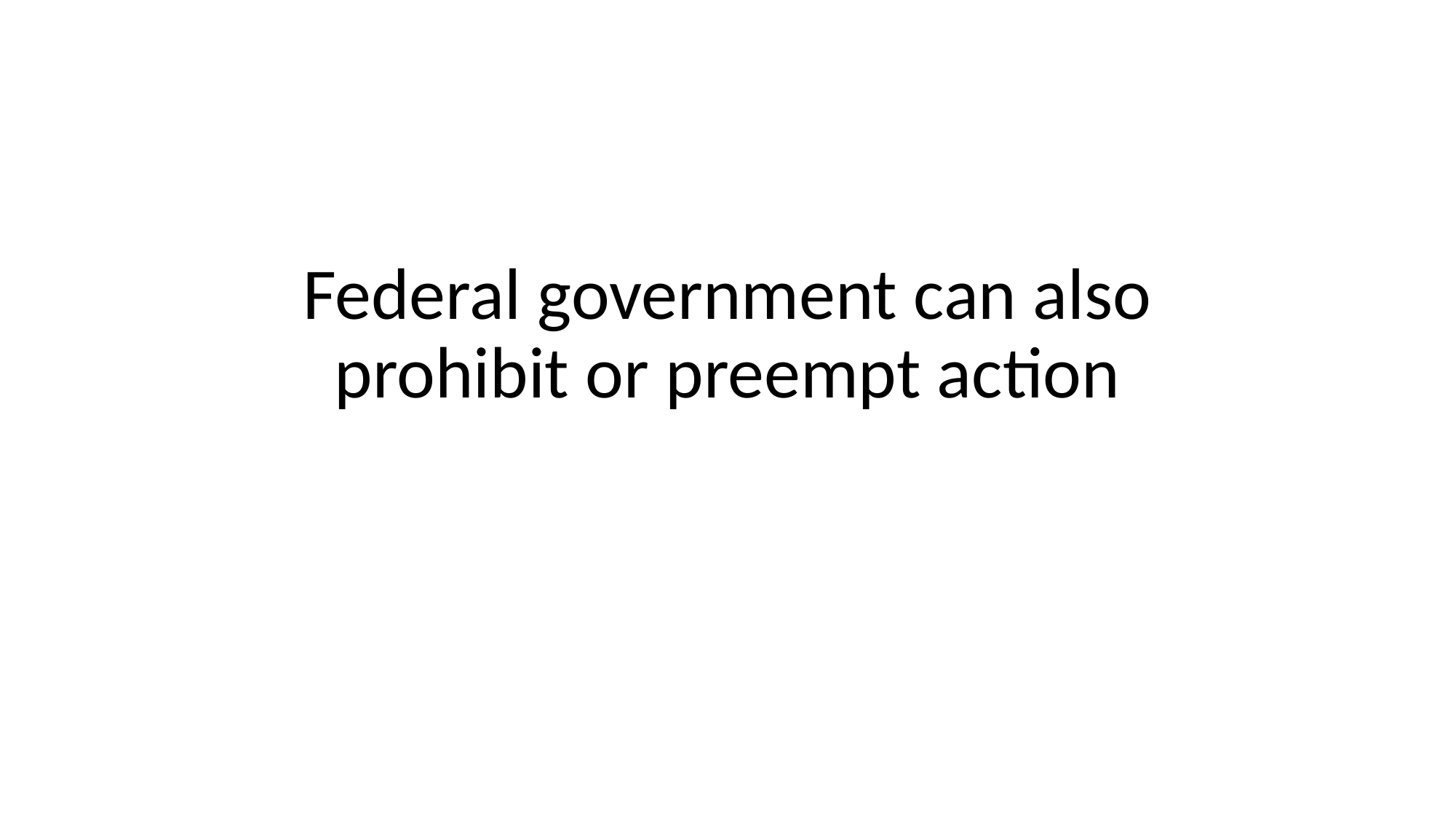

# Federal government can also prohibit or preempt action